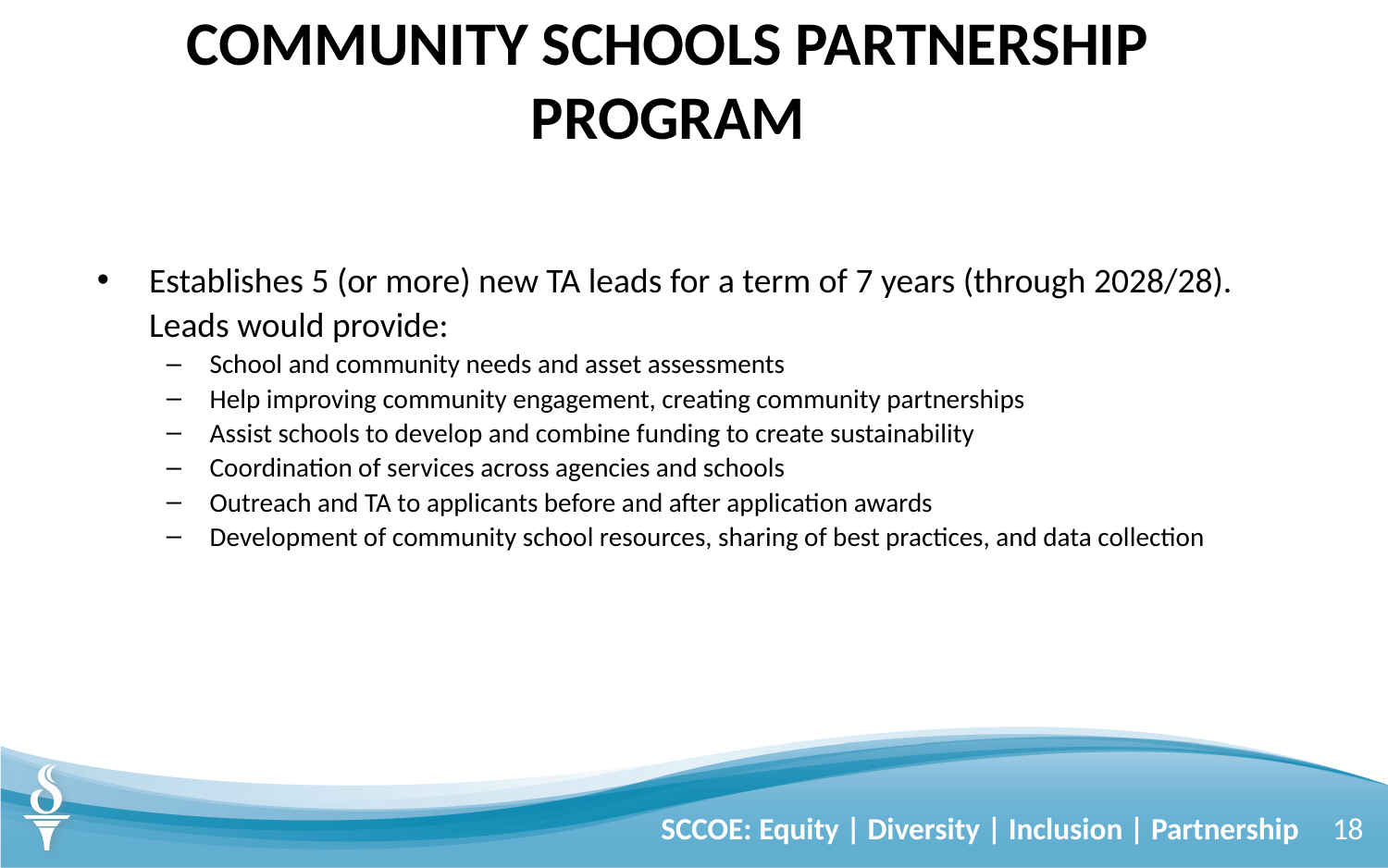

# COMMUNITY SCHOOLS PARTNERSHIP PROGRAM
Establishes 5 (or more) new TA leads for a term of 7 years (through 2028/28). Leads would provide:
School and community needs and asset assessments
Help improving community engagement, creating community partnerships
Assist schools to develop and combine funding to create sustainability
Coordination of services across agencies and schools
Outreach and TA to applicants before and after application awards
Development of community school resources, sharing of best practices, and data collection

SCCOE: Equity | Diversity | Inclusion | Partnership
18